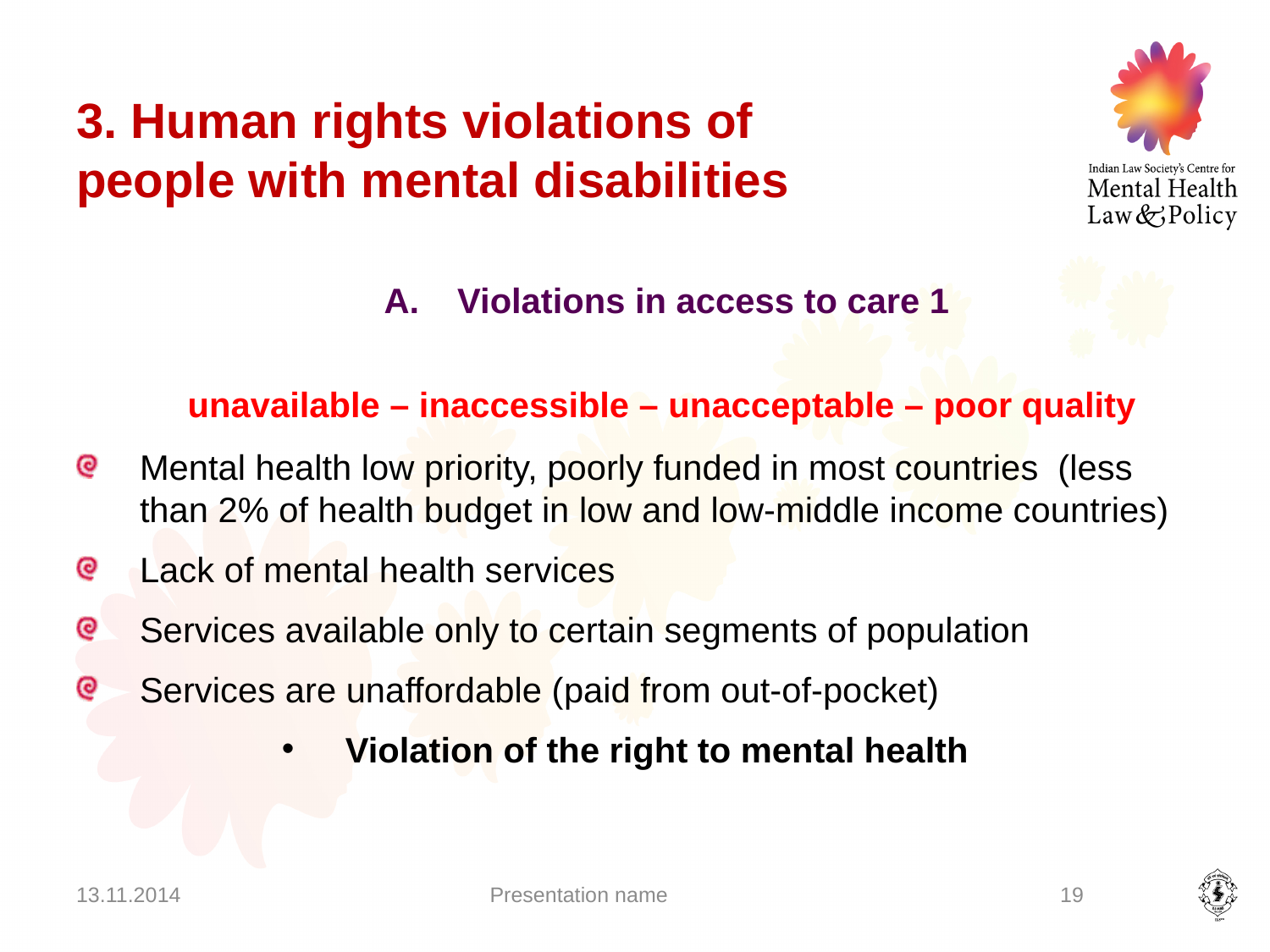

# 3. Human rights violations of people with mental disabilities
 Violations in access to care 1

unavailable – inaccessible – unacceptable – poor quality

Mental health low priority, poorly funded in most countries  (less than 2% of health budget in low and low-middle income countries)
Lack of mental health services
Services available only to certain segments of population
Services are unaffordable (paid from out-of-pocket)
Violation of the right to mental health

13.11.2014
Presentation name
19